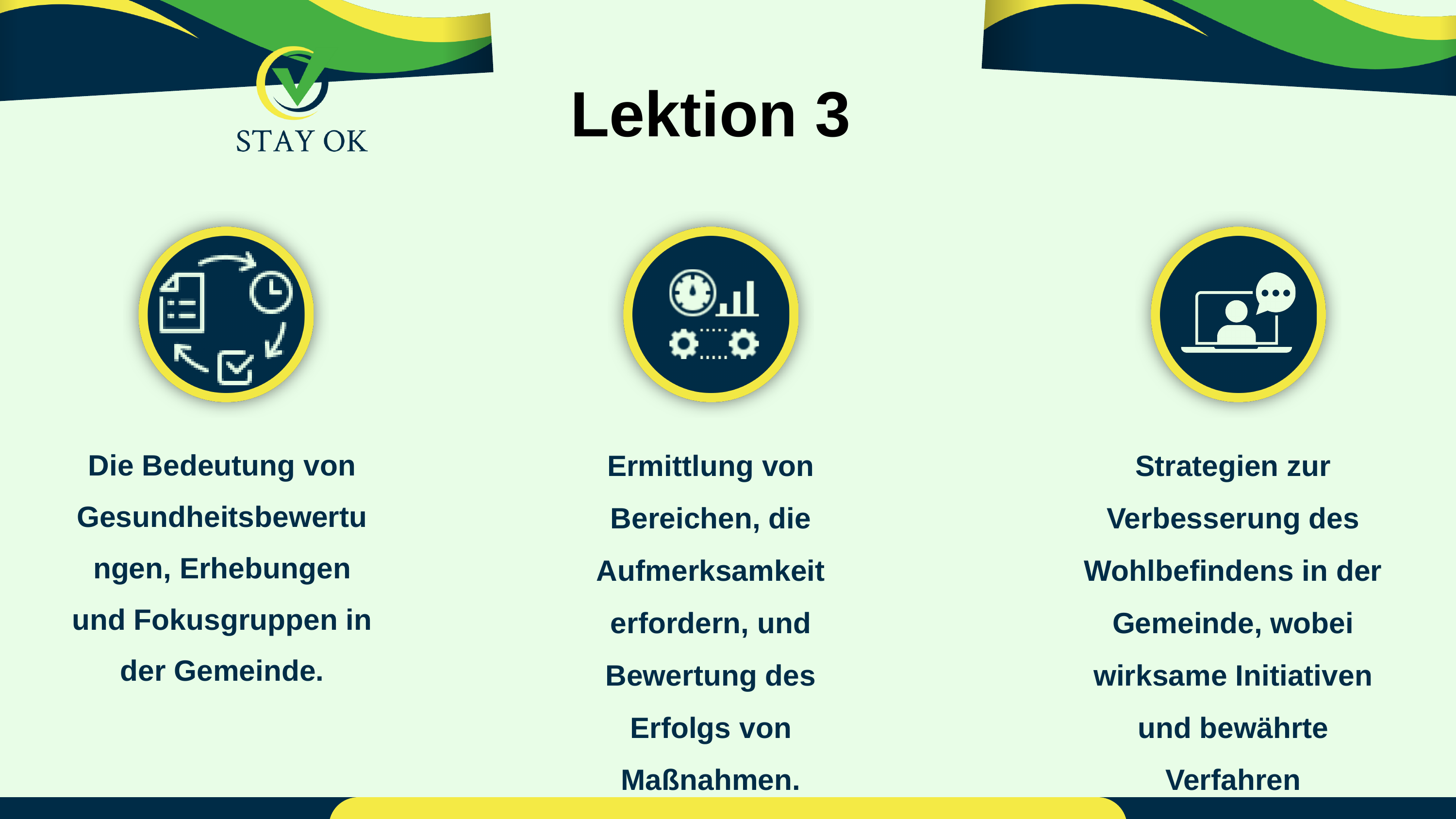

Lektion 3

Ermittlung von Bereichen, die Aufmerksamkeit erfordern, und Bewertung des Erfolgs von Maßnahmen.
Strategien zur Verbesserung des Wohlbefindens in der Gemeinde, wobei wirksame Initiativen und bewährte Verfahren hervorgehoben werden.
Die Bedeutung von Gesundheitsbewertungen, Erhebungen und Fokusgruppen in der Gemeinde.